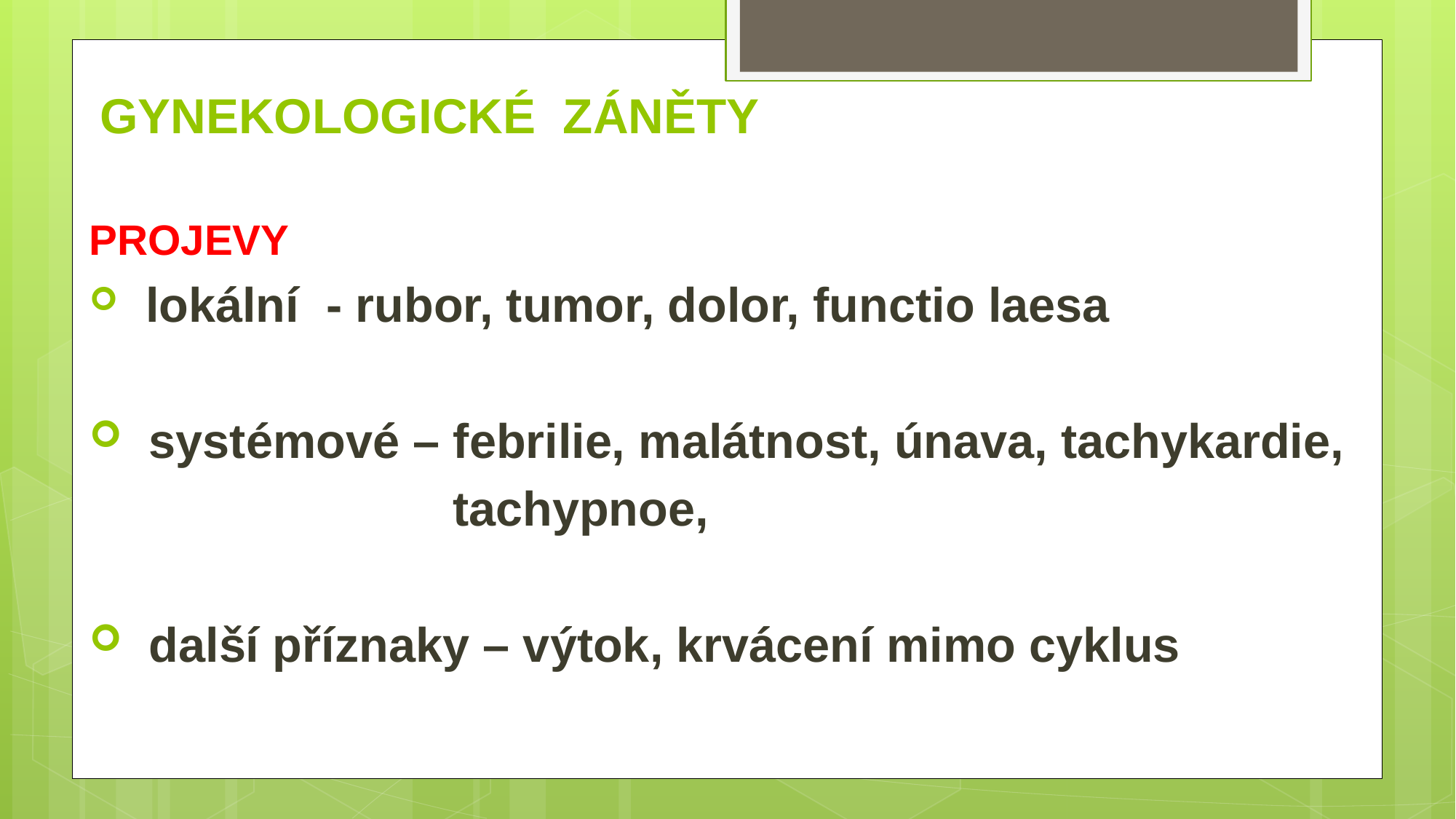

# GYNEKOLOGICKÉ  ZÁNĚTY
PROJEVY
  lokální  - rubor, tumor, dolor, functio laesa

  systémové – febrilie, malátnost, únava, tachykardie,
                           tachypnoe,

  další příznaky – výtok, krvácení mimo cyklus